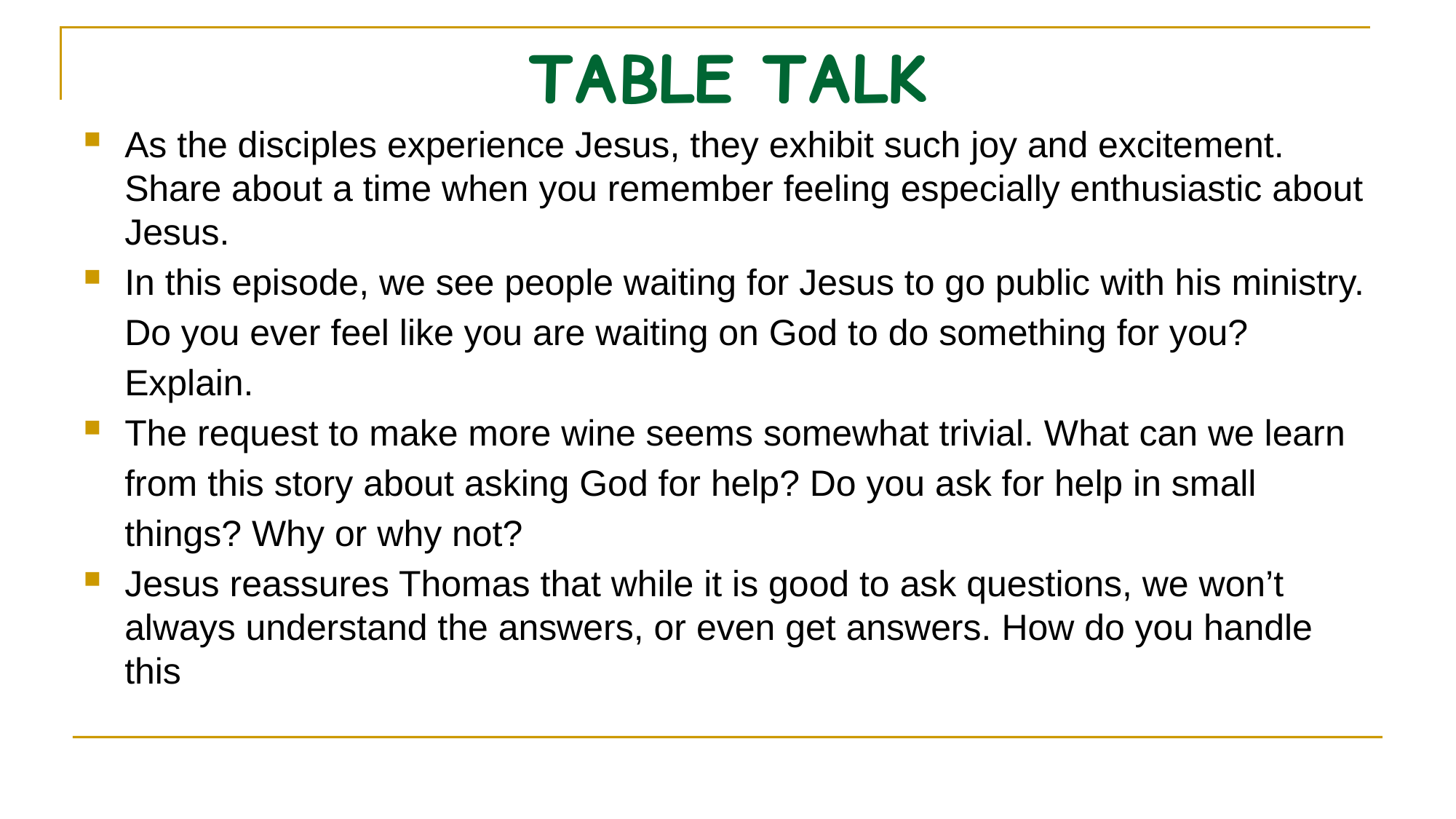

# TABLE TALK
As the disciples experience Jesus, they exhibit such joy and excitement. Share about a time when you remember feeling especially enthusiastic about Jesus.
In this episode, we see people waiting for Jesus to go public with his ministry. Do you ever feel like you are waiting on God to do something for you? Explain.
The request to make more wine seems somewhat trivial. What can we learn from this story about asking God for help? Do you ask for help in small things? Why or why not?
Jesus reassures Thomas that while it is good to ask questions, we won’t always understand the answers, or even get answers. How do you handle this